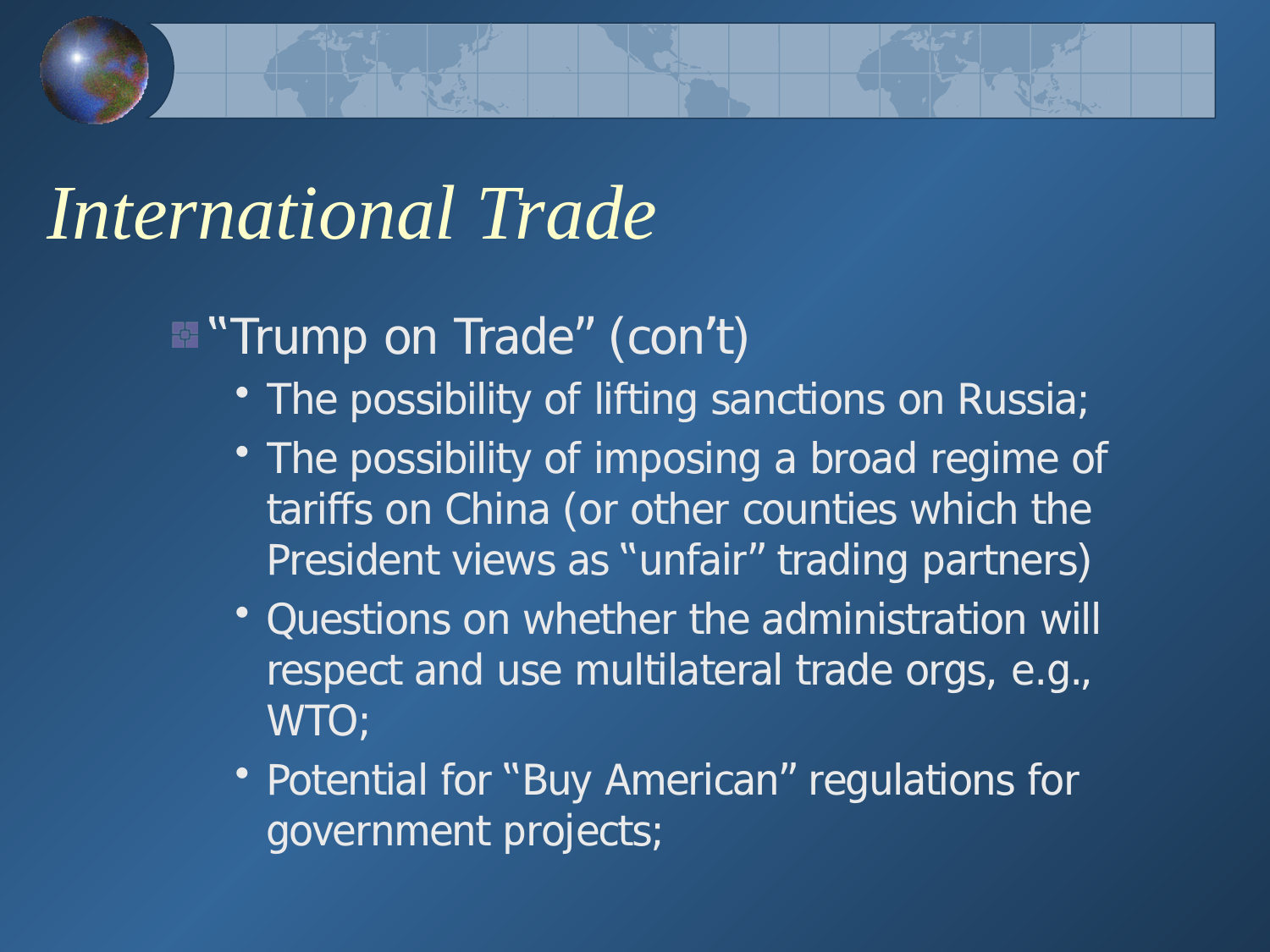

# International Trade
“Trump on Trade” (con’t)
The possibility of lifting sanctions on Russia;
The possibility of imposing a broad regime of tariffs on China (or other counties which the President views as “unfair” trading partners)
Questions on whether the administration will respect and use multilateral trade orgs, e.g., WTO;
Potential for “Buy American” regulations for government projects;